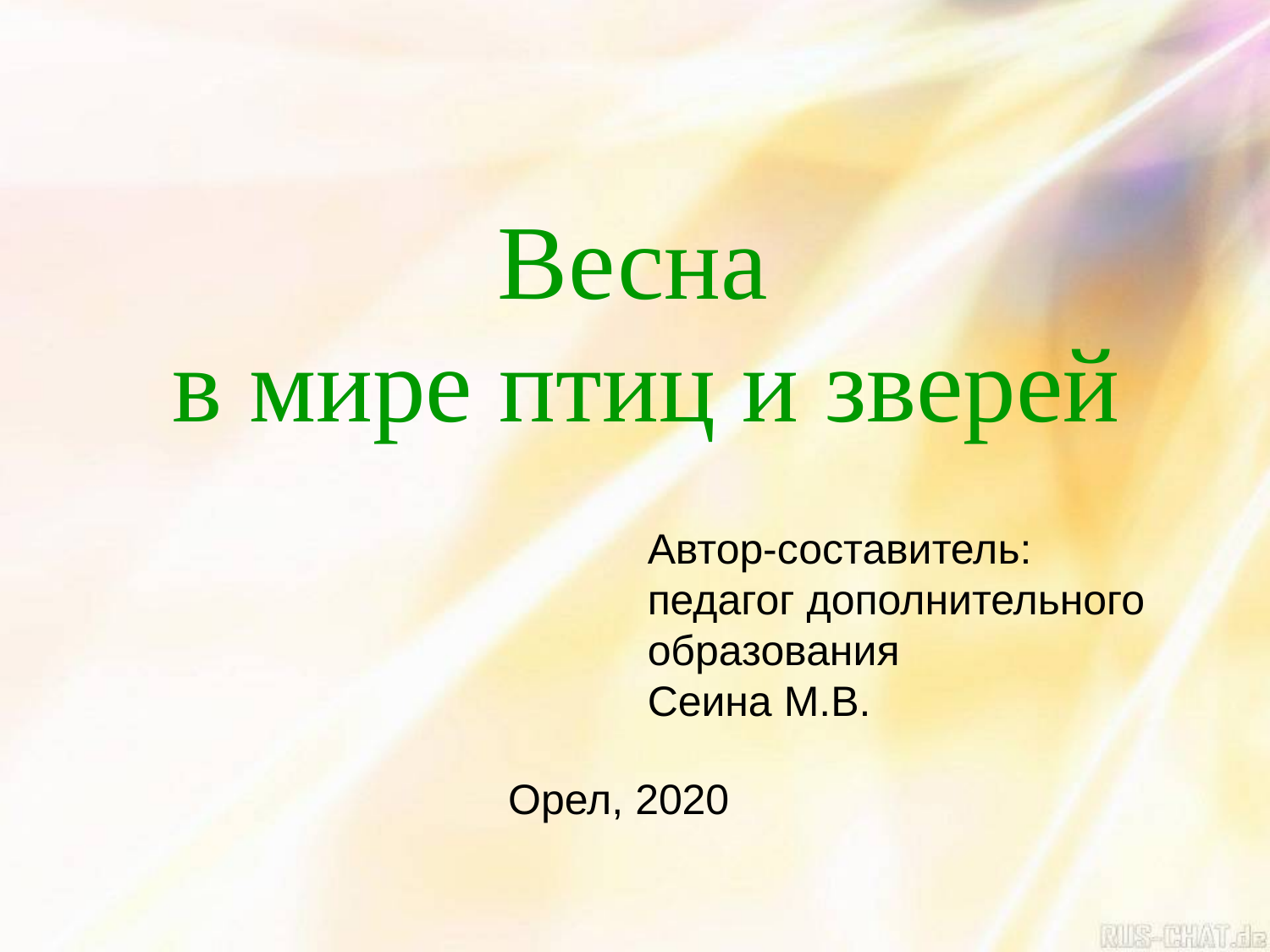

Весна
в мире птиц и зверей

Автор-составитель:
педагог дополнительного образования
Сеина М.В.
Орел, 2020